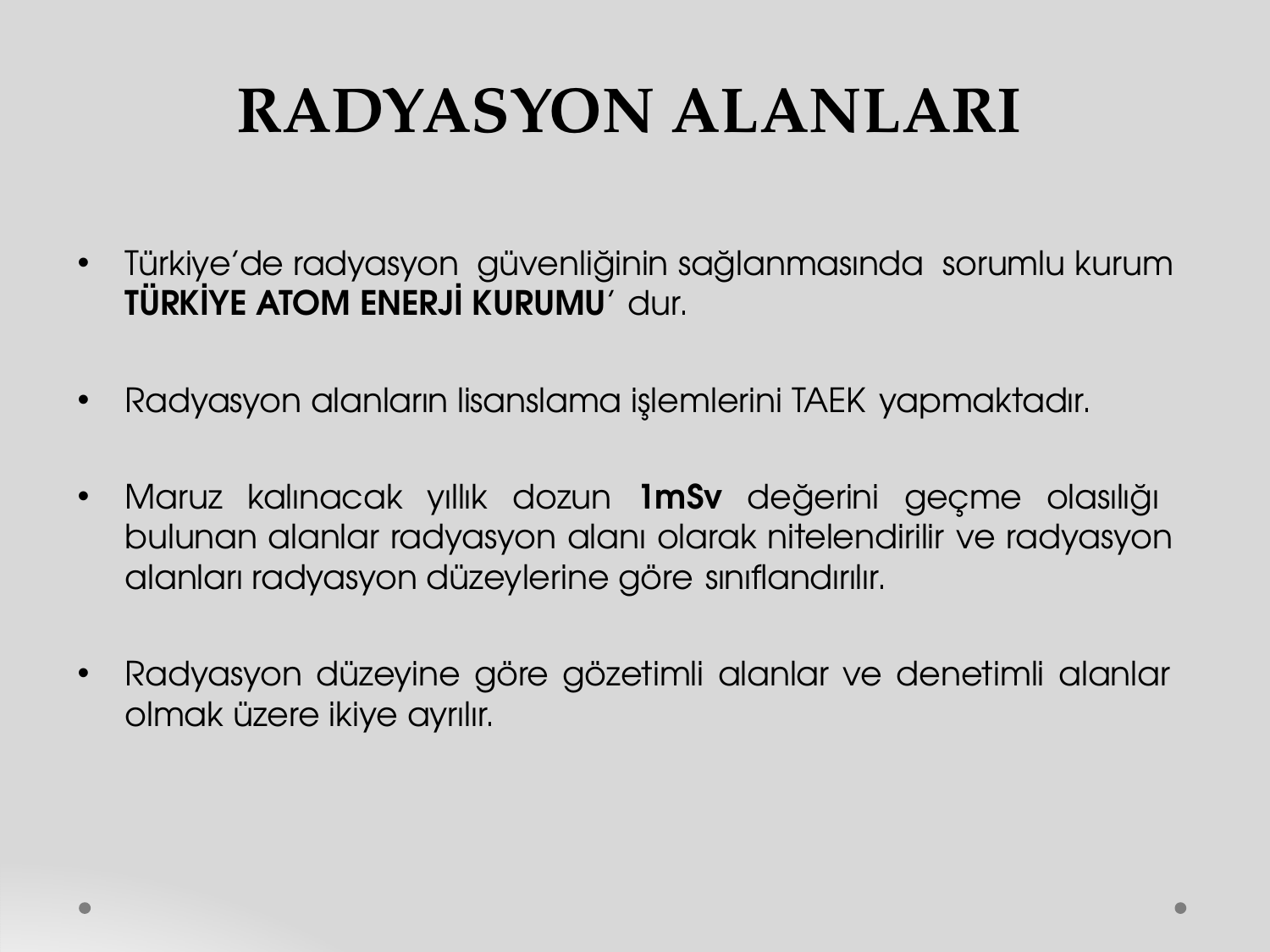

# RADYASYON ALANLARI
Türkiye’de radyasyon  güvenliğinin sağlanmasında  sorumlu kurum
TÜRKİYE ATOM ENERJİ KURUMU’ dur.

Radyasyon alanların lisanslama işlemlerini TAEK yapmaktadır.

Maruz kalınacak yıllık dozun 1mSv değerini geçme olasılığı  bulunan alanlar radyasyon alanı olarak nitelendirilir ve radyasyon  alanları radyasyon düzeylerine göre sınıflandırılır.

Radyasyon düzeyine göre gözetimli alanlar ve denetimli alanlar  olmak üzere ikiye ayrılır.